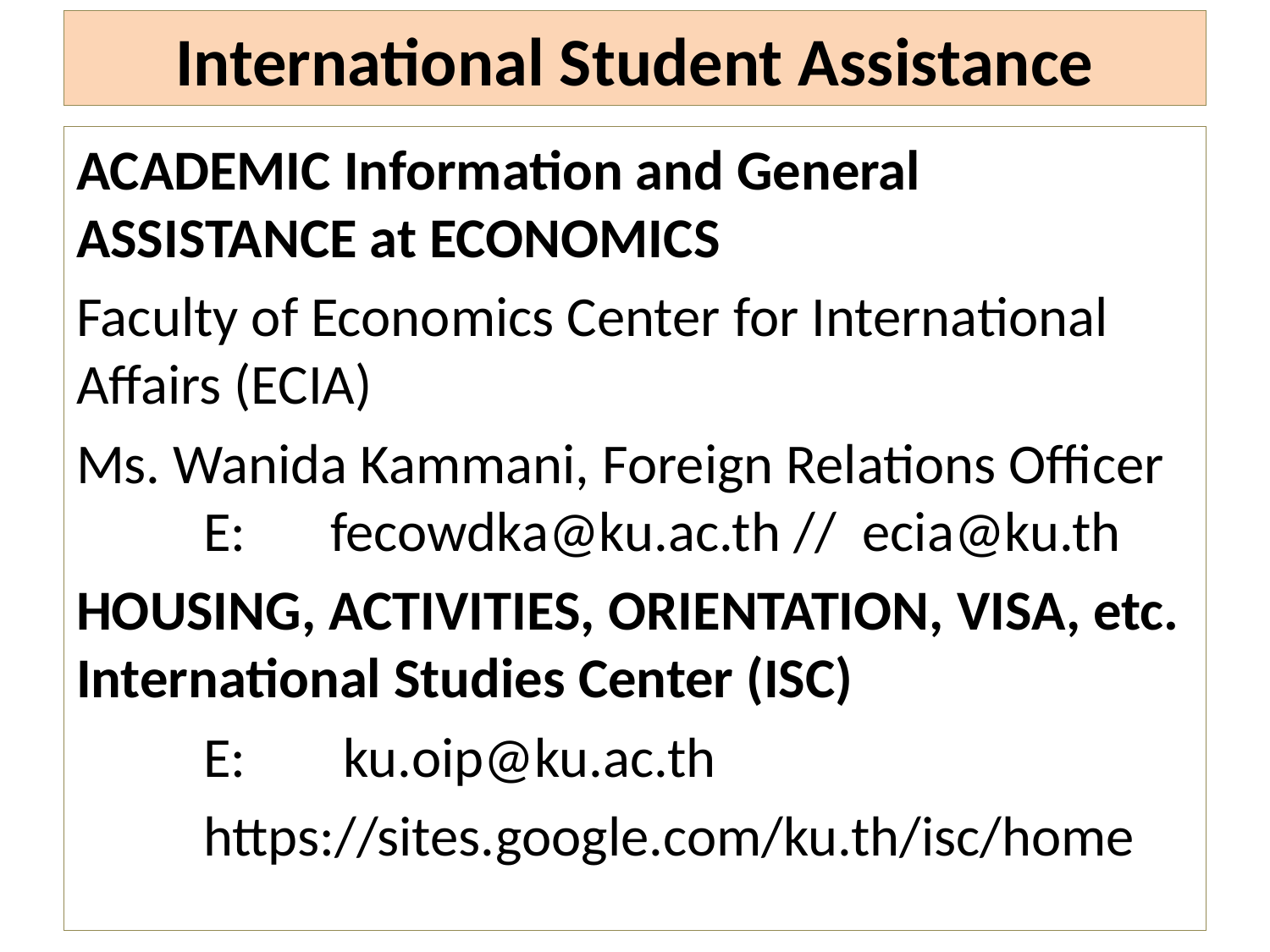

# International Student Assistance
ACADEMIC Information and General ASSISTANCE at ECONOMICS
Faculty of Economics Center for International Affairs (ECIA)
Ms. Wanida Kammani, Foreign Relations Officer 	E:	fecowdka@ku.ac.th //  ecia@ku.th
HOUSING, ACTIVITIES, ORIENTATION, VISA, etc. International Studies Center (ISC)
	E:	 ku.oip@ku.ac.th
	https://sites.google.com/ku.th/isc/home